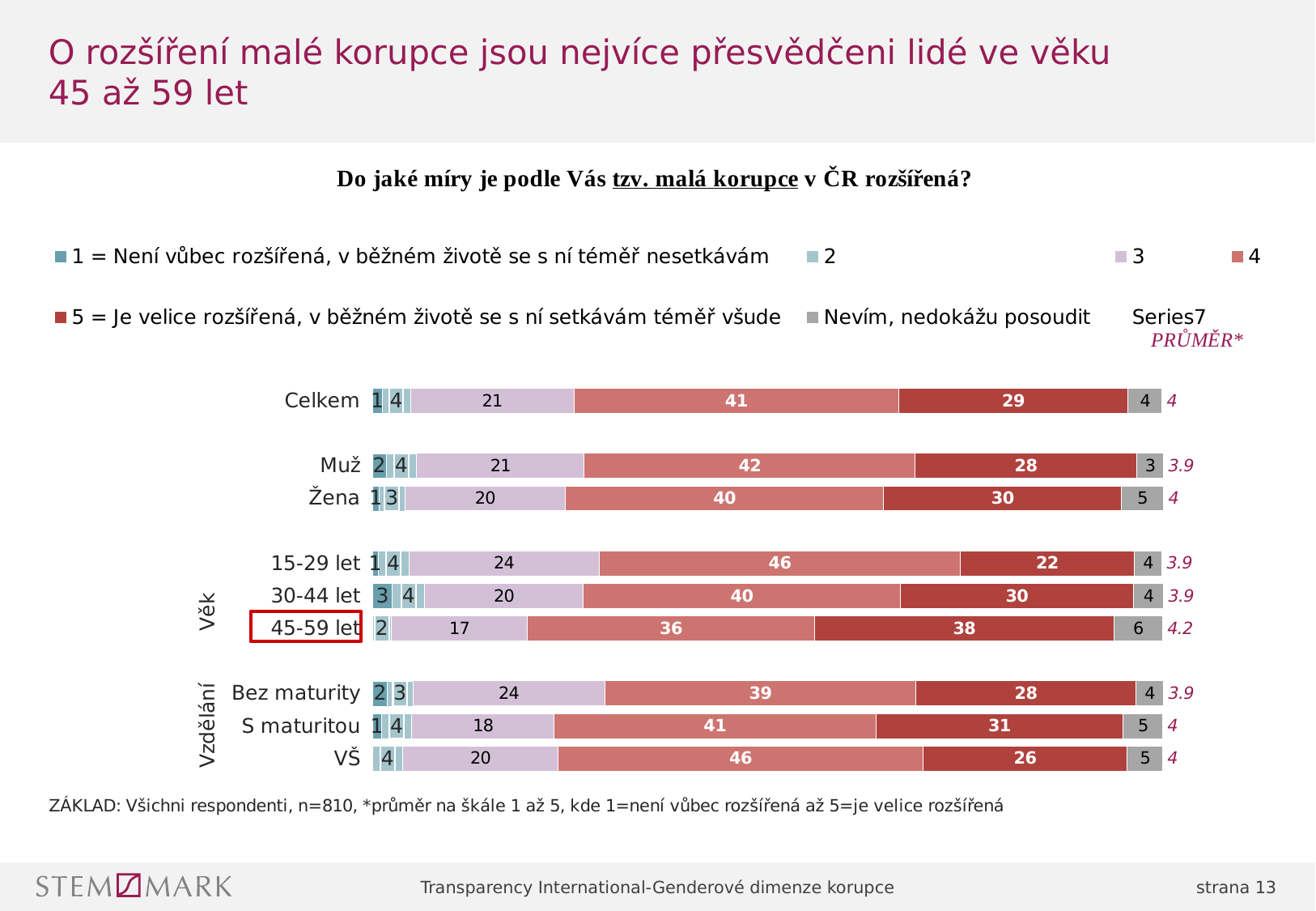

# O rozšíření malé korupce jsou nejvíce přesvědčeni lidé ve věku 45 až 59 let

### Chart

| Category | 1 = Není vůbec rozšířená, v běžném životě se s ní téměř nesetkávám | 2 | 3 | 4 | 5 = Je velice rozšířená, v běžném životě se s ní setkávám téměř všude | Nevím, nedokážu posoudit |  |
|---|---|---|---|---|---|---|---|
| Celkem | 1.2 | 3.6 | 20.7 | 41.1 | 29.0 | 4.3 | 4.0 |
|  | None | None | None | None | None | None | None |
| Muž | 1.7 | 3.9 | 21.2 | 41.9 | 28.0 | 3.4 | 3.9 |
| Žena | 0.8 | 3.3 | 20.3 | 40.3 | 30.1 | 5.3 | 4.0 |
|  | None | None | None | None | None | None | None |
| 15-29 let | 0.7 | 3.9 | 24.1 | 45.7 | 22.0 | 3.5 | 3.9 |
| 30-44 let | 2.5 | 4.1 | 20.1 | 40.1 | 29.5 | 3.8 | 3.9 |
| 45-59 let | 0.0 | 2.4 | 17.2 | 36.4 | 37.8 | 6.2 | 4.2 |
|  | None | None | None | None | None | None | None |
| Bez maturity | 1.9 | 3.2 | 24.3 | 39.4 | 27.8 | 3.5 | 3.9 |
| S maturitou | 1.1 | 3.9 | 18.0 | 40.7 | 31.3 | 5.0 | 4.0 |
| VŠ | 0.0 | 3.8 | 19.7 | 46.2 | 25.8 | 4.5 | 4.0 |